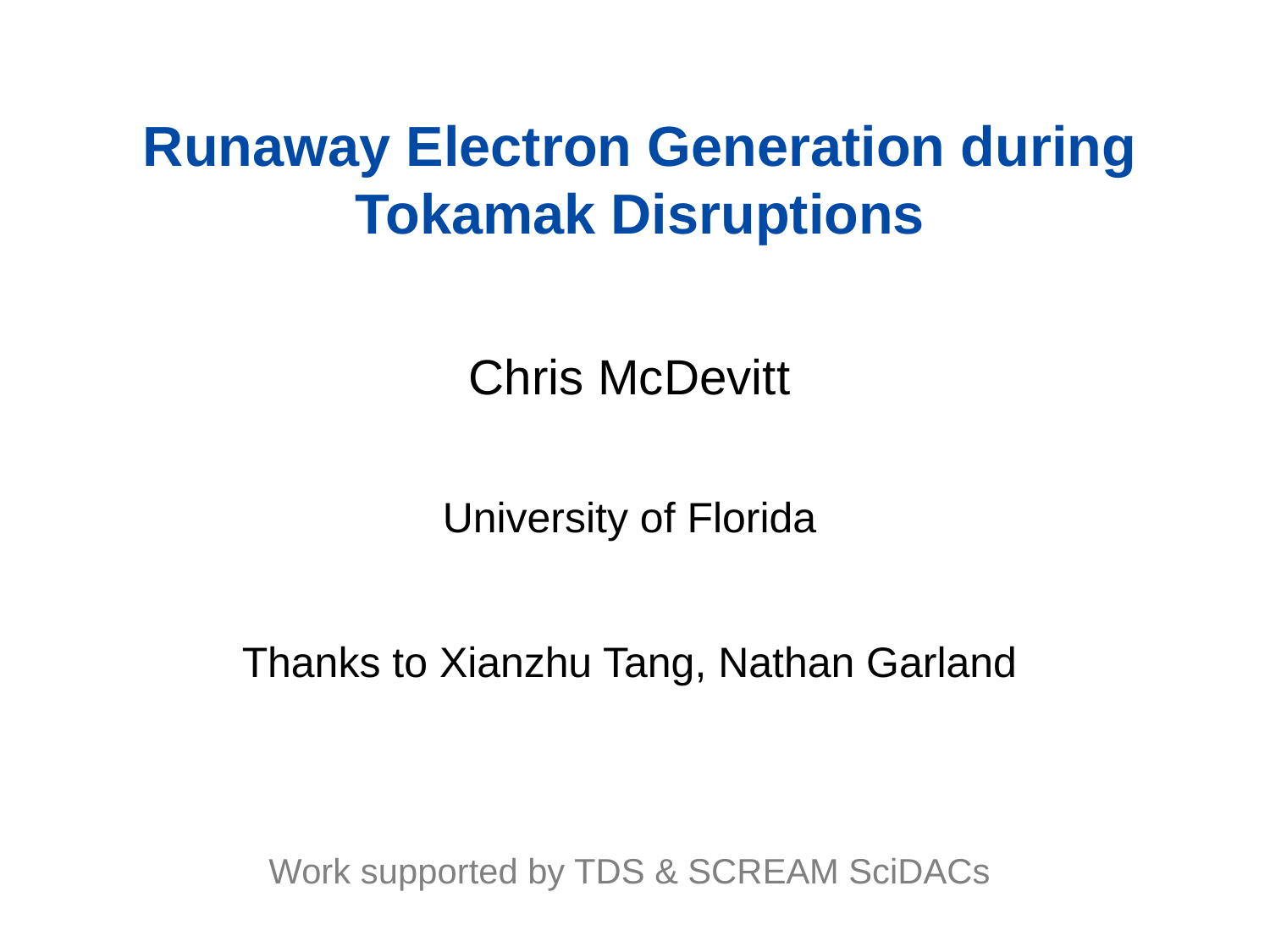

# Runaway Electron Generation during Tokamak Disruptions
Chris McDevitt

University of Florida

Thanks to Xianzhu Tang, Nathan Garland

Work supported by TDS & SCREAM SciDACs